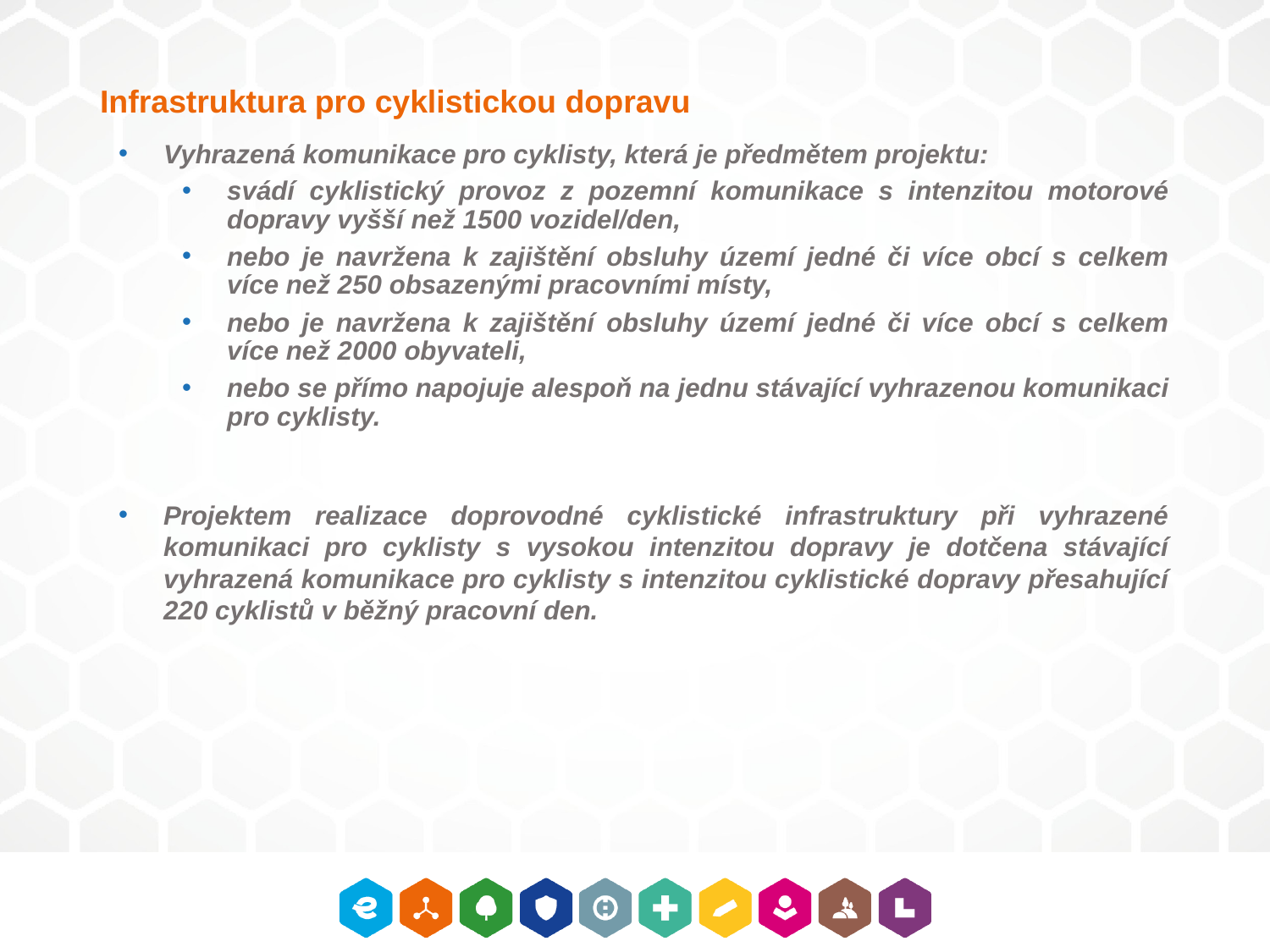

Infrastruktura pro cyklistickou dopravu
Vyhrazená komunikace pro cyklisty, která je předmětem projektu:
svádí cyklistický provoz z pozemní komunikace s intenzitou motorové dopravy vyšší než 1500 vozidel/den,
nebo je navržena k zajištění obsluhy území jedné či více obcí s celkem více než 250 obsazenými pracovními místy,
nebo je navržena k zajištění obsluhy území jedné či více obcí s celkem více než 2000 obyvateli,
nebo se přímo napojuje alespoň na jednu stávající vyhrazenou komunikaci pro cyklisty.

Projektem realizace doprovodné cyklistické infrastruktury při vyhrazené komunikaci pro cyklisty s vysokou intenzitou dopravy je dotčena stávající vyhrazená komunikace pro cyklisty s intenzitou cyklistické dopravy přesahující 220 cyklistů v běžný pracovní den.